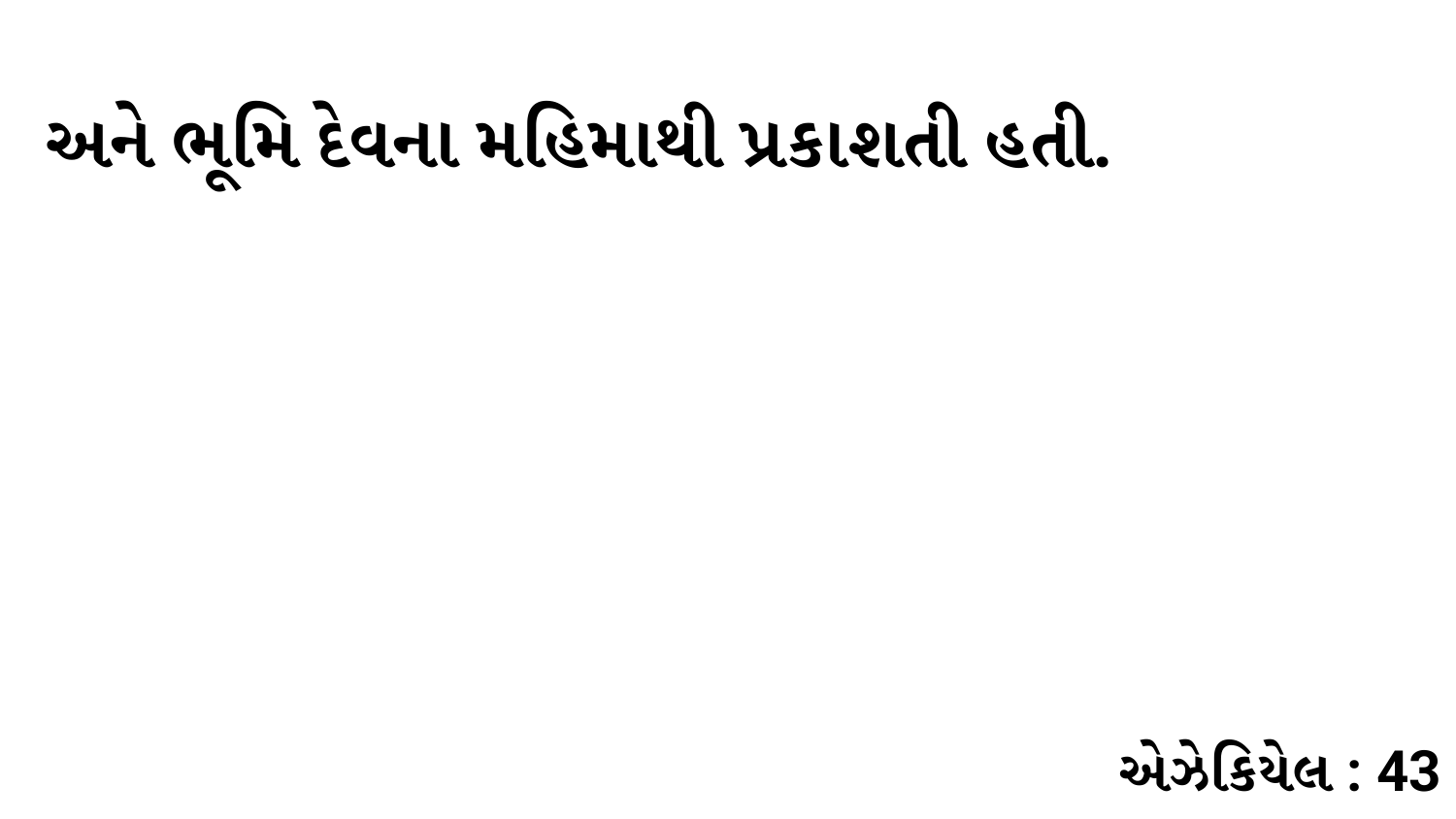

અને ભૂમિ દેવના મહિમાથી પ્રકાશતી હતી.
એઝેકિયેલ : 43